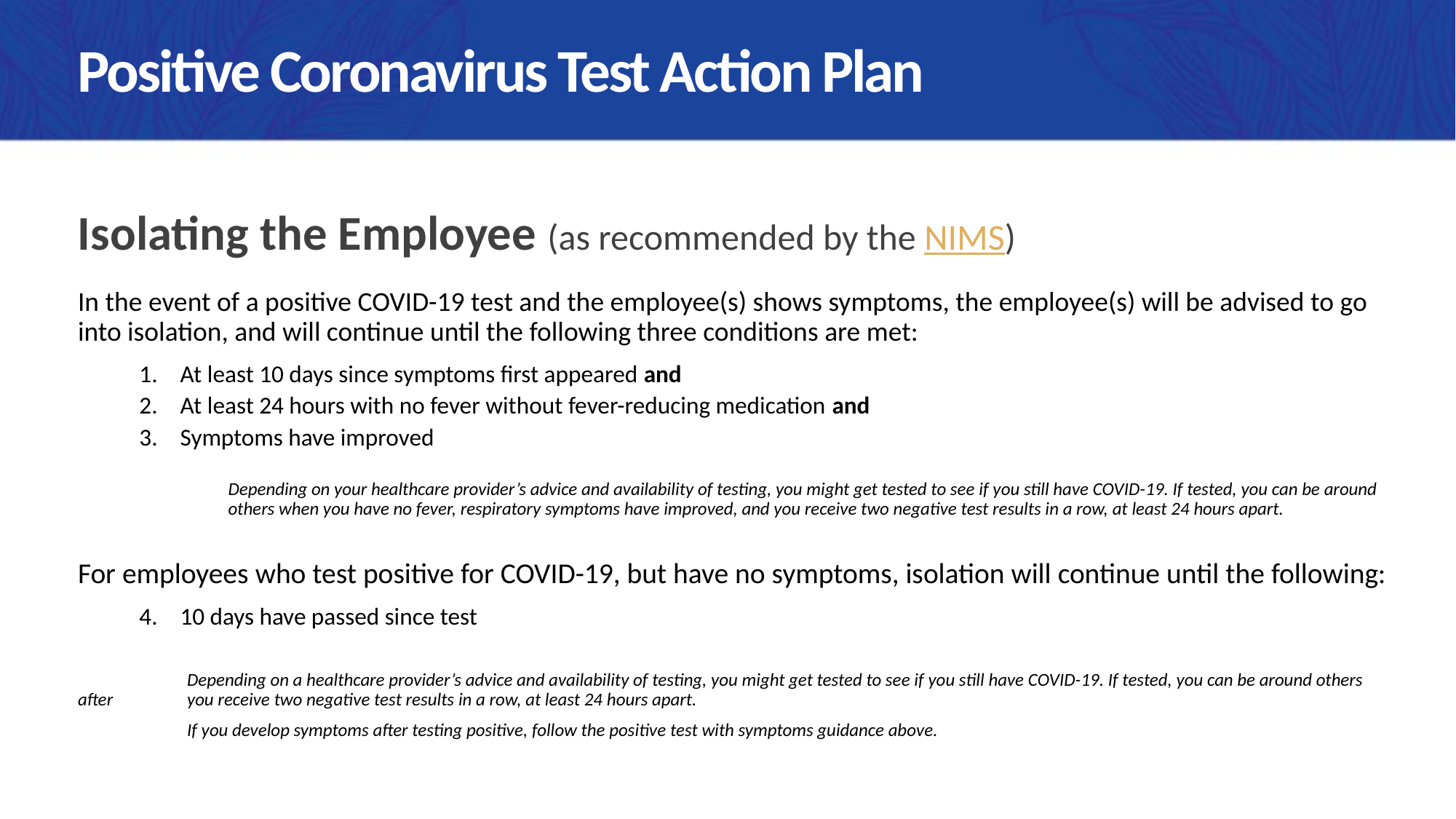

# Positive Coronavirus Test Action Plan
Isolating the Employee (as recommended by the NIMS)
In the event of a positive COVID-19 test and the employee(s) shows symptoms, the employee(s) will be advised to go into isolation, and will continue until the following three conditions are met:
At least 10 days since symptoms first appeared and
At least 24 hours with no fever without fever-reducing medication and
Symptoms have improved

	Depending on your healthcare provider’s advice and availability of testing, you might get tested to see if you still have COVID-19. If tested, you can be around 	others when you have no fever, respiratory symptoms have improved, and you receive two negative test results in a row, at least 24 hours apart.

For employees who test positive for COVID-19, but have no symptoms, isolation will continue until the following:
10 days have passed since test

	Depending on a healthcare provider’s advice and availability of testing, you might get tested to see if you still have COVID-19. If tested, you can be around others after 	you receive two negative test results in a row, at least 24 hours apart.
	If you develop symptoms after testing positive, follow the positive test with symptoms guidance above.